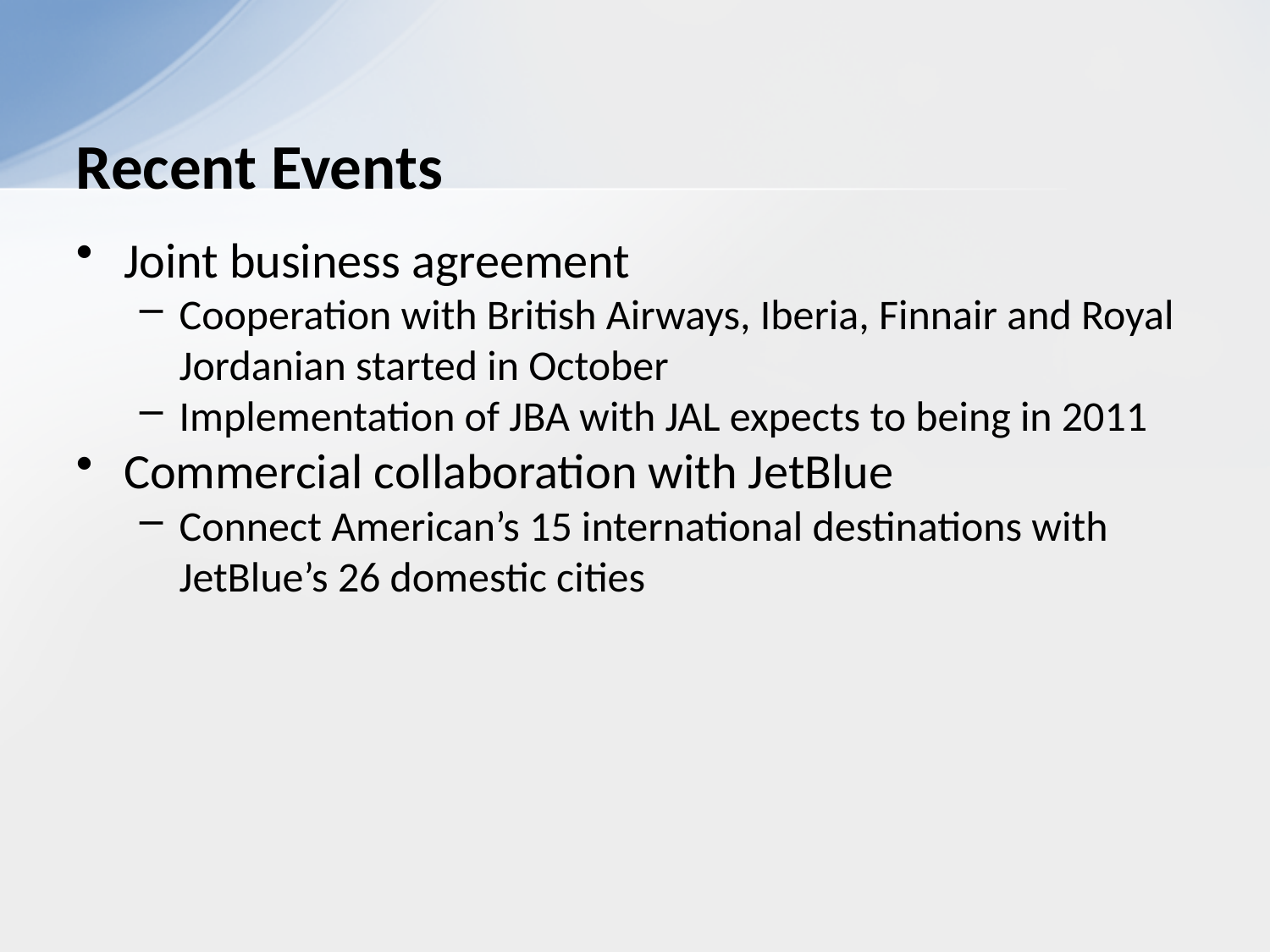

# Recent Events
Joint business agreement
Cooperation with British Airways, Iberia, Finnair and Royal Jordanian started in October
Implementation of JBA with JAL expects to being in 2011
Commercial collaboration with JetBlue
Connect American’s 15 international destinations with JetBlue’s 26 domestic cities